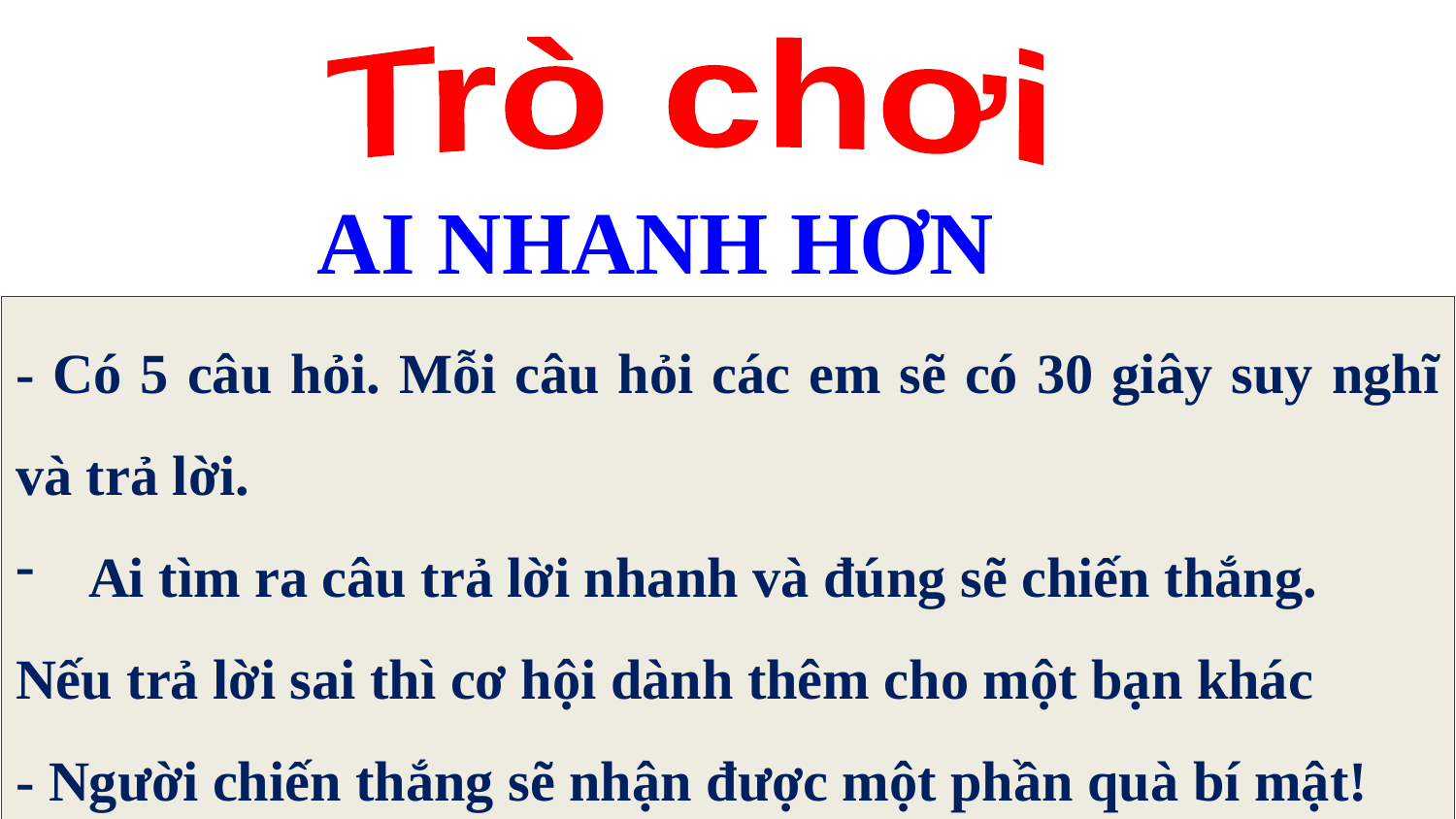

Trò chơi
AI NHANH HƠN
- Có 5 câu hỏi. Mỗi câu hỏi các em sẽ có 30 giây suy nghĩ và trả lời.
Ai tìm ra câu trả lời nhanh và đúng sẽ chiến thắng.
Nếu trả lời sai thì cơ hội dành thêm cho một bạn khác
- Người chiến thắng sẽ nhận được một phần quà bí mật!